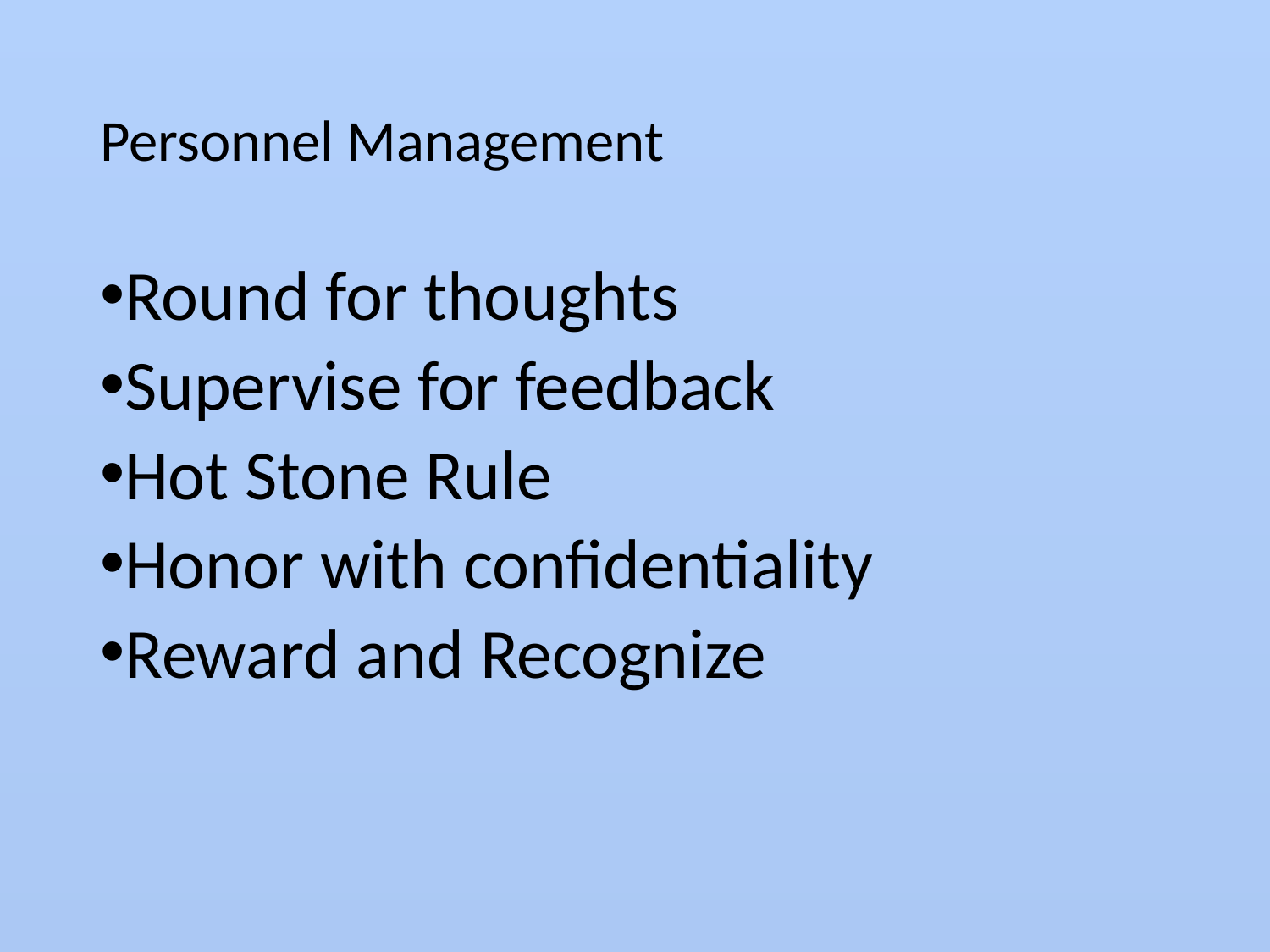

# Personnel Management
Round for thoughts
Supervise for feedback
Hot Stone Rule
Honor with confidentiality
Reward and Recognize